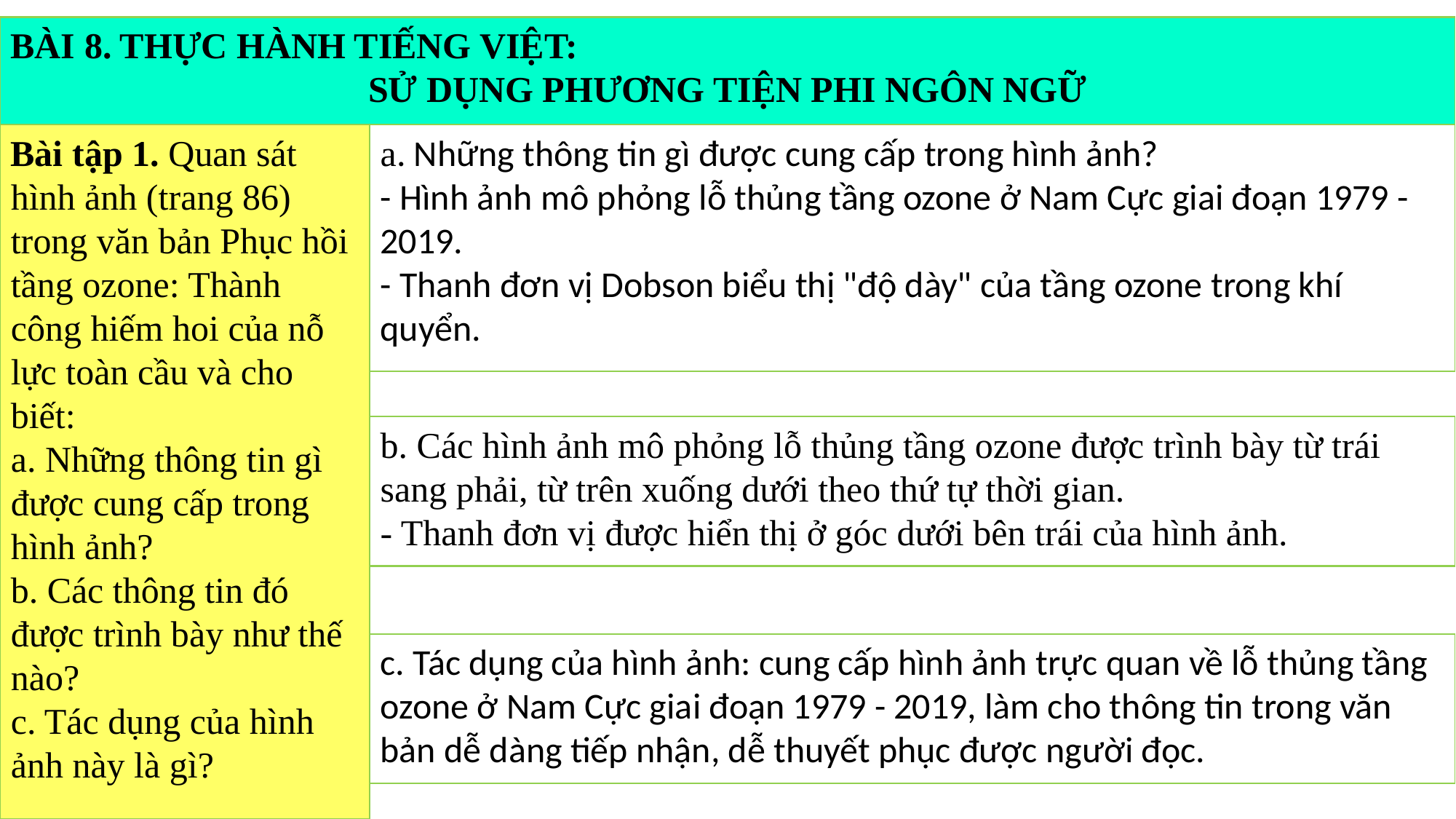

BÀI 8. THỰC HÀNH TIẾNG VIỆT:
SỬ DỤNG PHƯƠNG TIỆN PHI NGÔN NGỮ

Bài tập 1. Quan sát hình ảnh (trang 86) trong văn bản Phục hồi tầng ozone: Thành công hiếm hoi của nỗ lực toàn cầu và cho biết:
a. Những thông tin gì được cung cấp trong hình ảnh?
b. Các thông tin đó được trình bày như thế nào?
c. Tác dụng của hình ảnh này là gì?

a. Những thông tin gì được cung cấp trong hình ảnh?
- Hình ảnh mô phỏng lỗ thủng tầng ozone ở Nam Cực giai đoạn 1979 - 2019.
- Thanh đơn vị Dobson biểu thị "độ dày" của tầng ozone trong khí quyển.

b. Các hình ảnh mô phỏng lỗ thủng tầng ozone được trình bày từ trái sang phải, từ trên xuống dưới theo thứ tự thời gian.
- Thanh đơn vị được hiển thị ở góc dưới bên trái của hình ảnh.

c. Tác dụng của hình ảnh: cung cấp hình ảnh trực quan về lỗ thủng tầng ozone ở Nam Cực giai đoạn 1979 - 2019, làm cho thông tin trong văn bản dễ dàng tiếp nhận, dễ thuyết phục được người đọc.